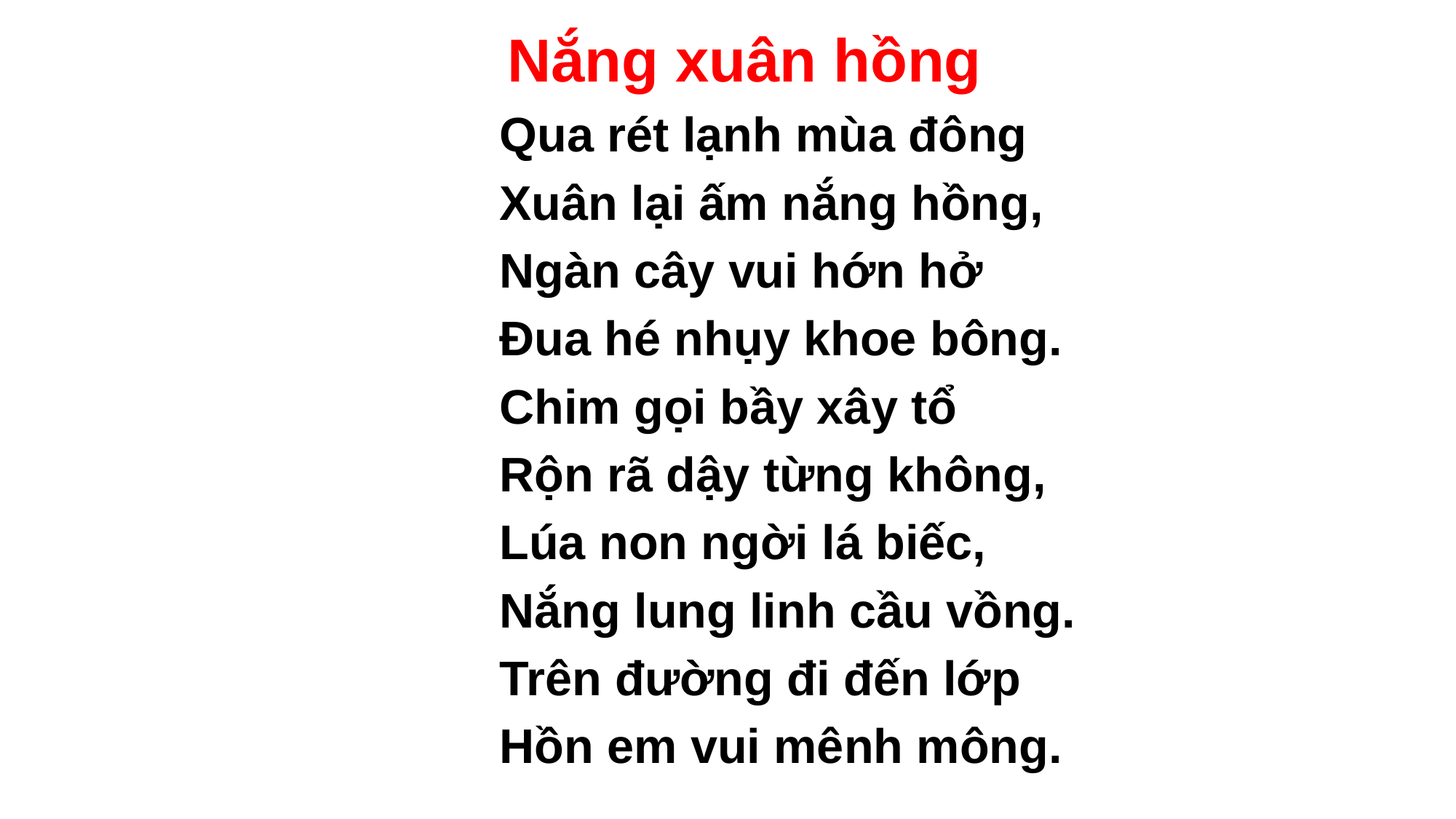

Nắng xuân hồng
		Qua rét lạnh mùa đông
		Xuân lại ấm nắng hồng,
		Ngàn cây vui hớn hở
		Đua hé nhụy khoe bông.
		Chim gọi bầy xây tổ
		Rộn rã dậy từng không,
		Lúa non ngời lá biếc,
		Nắng lung linh cầu vồng.
		Trên đường đi đến lớp
		Hồn em vui mênh mông.